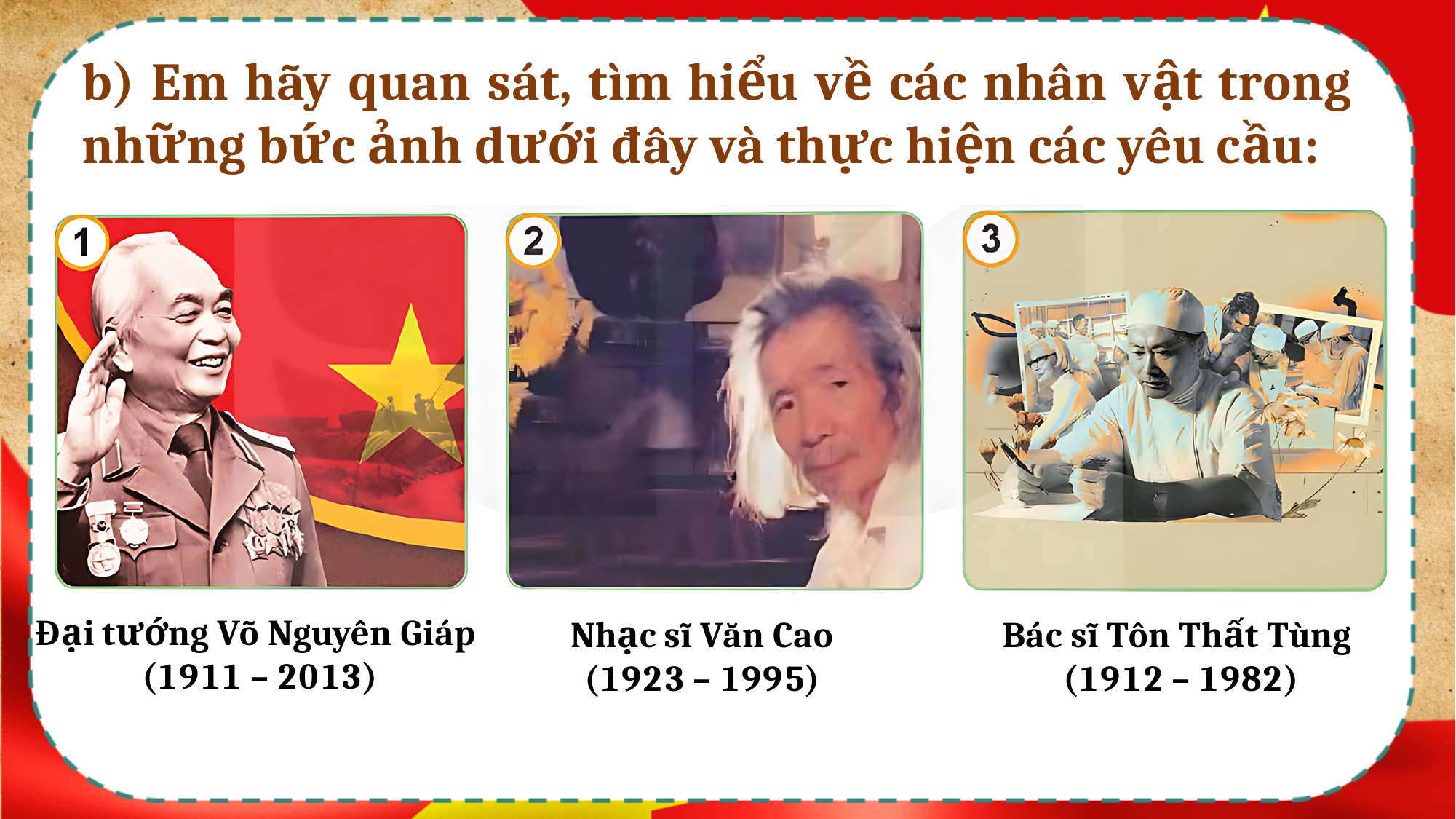

b) Em hãy quan sát, tìm hiểu về các nhân vật trong những bức ảnh dưới đây và thực hiện các yêu cầu:

Đại tướng Võ Nguyên Giáp
(1911 – 2013)
Nhạc sĩ Văn Cao
(1923 – 1995)
Bác sĩ Tôn Thất Tùng
(1912 – 1982)